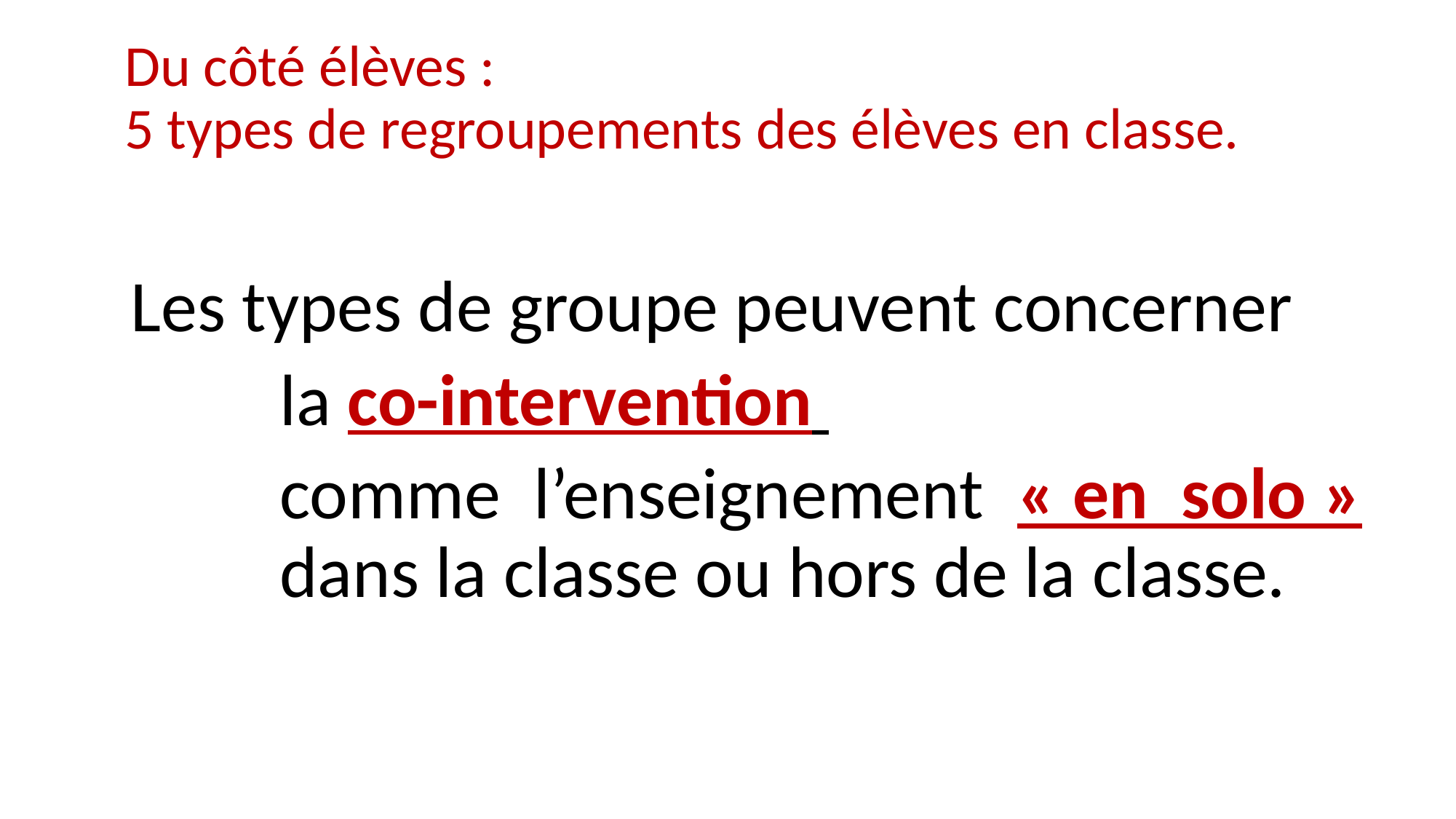

# Du côté élèves : 5 types de regroupements des élèves en classe.

Les types de groupe peuvent concerner
 		la co-intervention
		comme l’enseignement « en solo » 		dans la classe ou hors de la classe.